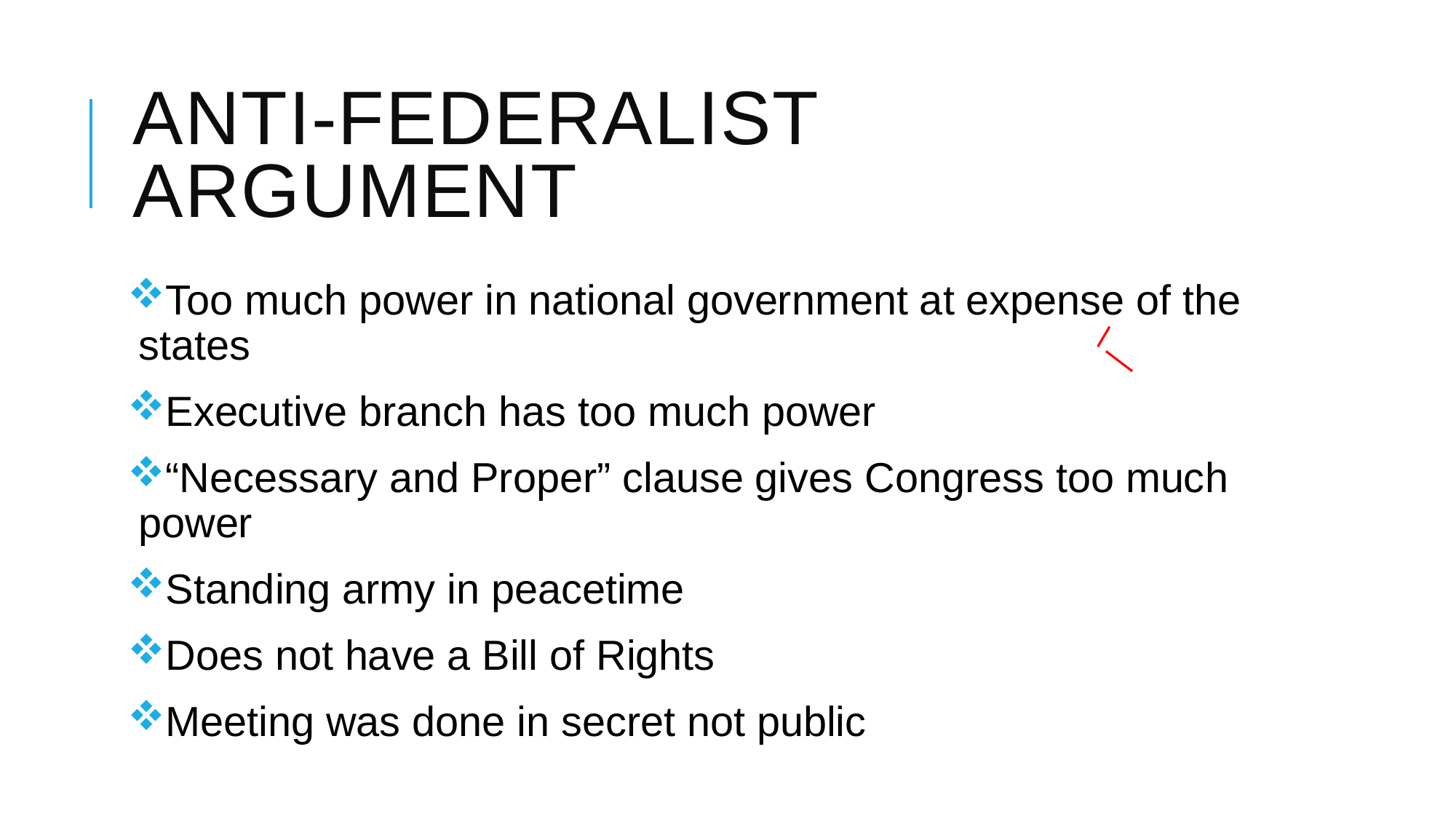

# Anti-Federalist Argument
Too much power in national government at expense of the states
Executive branch has too much power
“Necessary and Proper” clause gives Congress too much power
Standing army in peacetime
Does not have a Bill of Rights
Meeting was done in secret not public